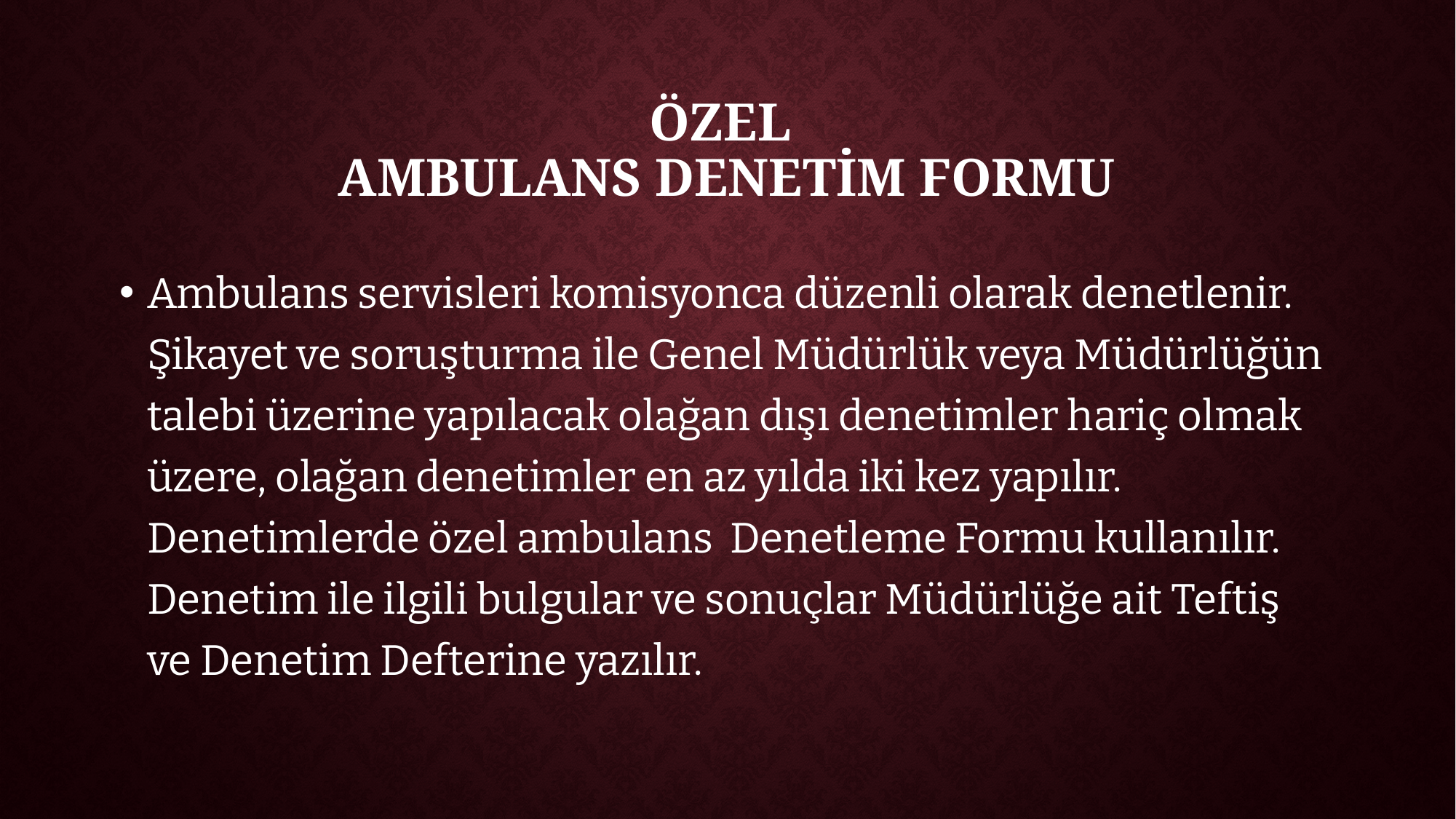

# Özel ambulans denetim formu
Ambulans servisleri komisyonca düzenli olarak denetlenir. Şikayet ve soruşturma ile Genel Müdürlük veya Müdürlüğün talebi üzerine yapılacak olağan dışı denetimler hariç olmak üzere, olağan denetimler en az yılda iki kez yapılır. Denetimlerde özel ambulans  Denetleme Formu kullanılır. Denetim ile ilgili bulgular ve sonuçlar Müdürlüğe ait Teftiş ve Denetim Defterine yazılır.